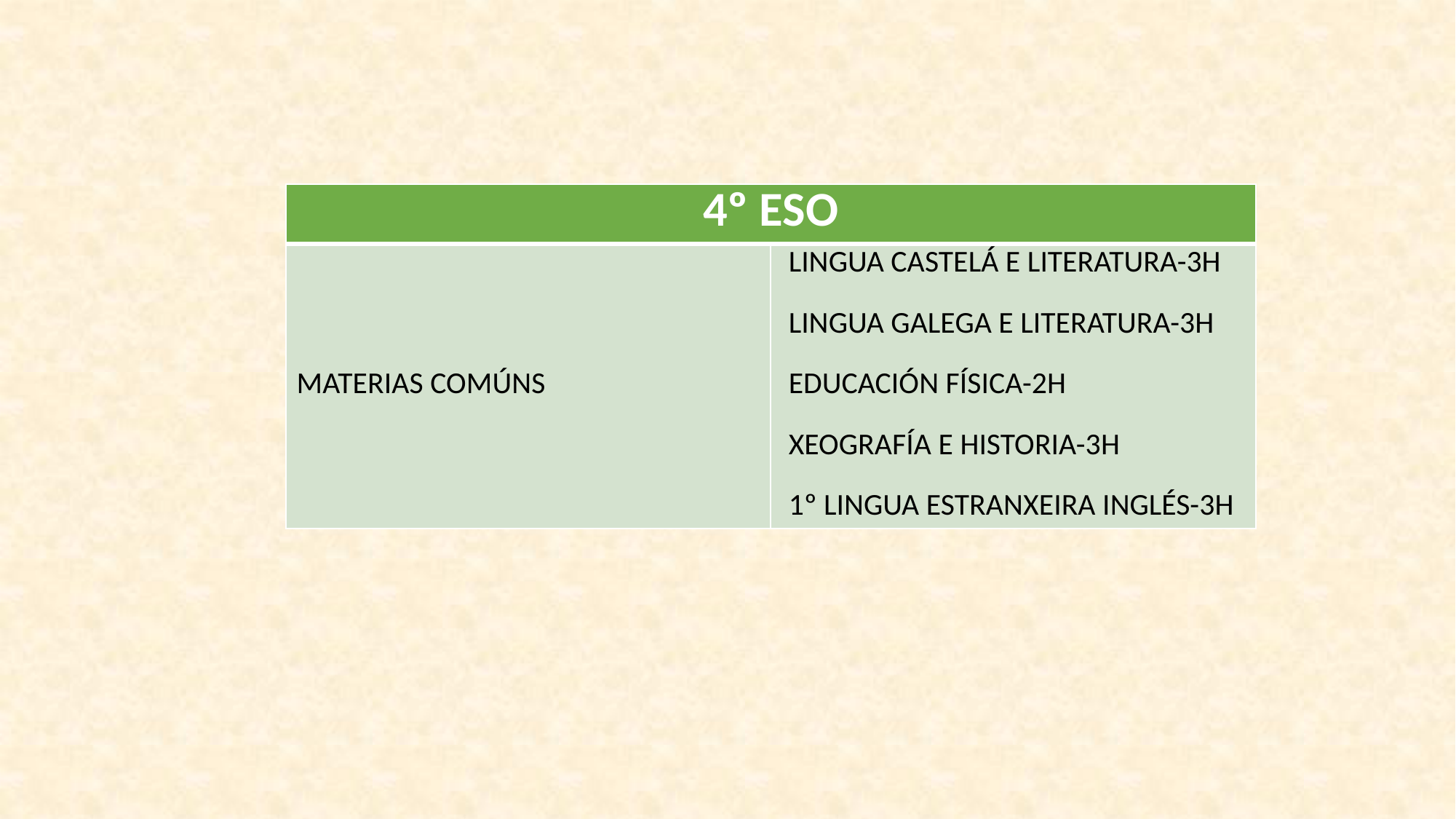

| 4º ESO |  |
| --- | --- |
| MATERIAS COMÚNS | LINGUA CASTELÁ E LITERATURA-3H LINGUA GALEGA E LITERATURA-3H EDUCACIÓN FÍSICA-2H XEOGRAFÍA E HISTORIA-3H 1º LINGUA ESTRANXEIRA INGLÉS-3H |